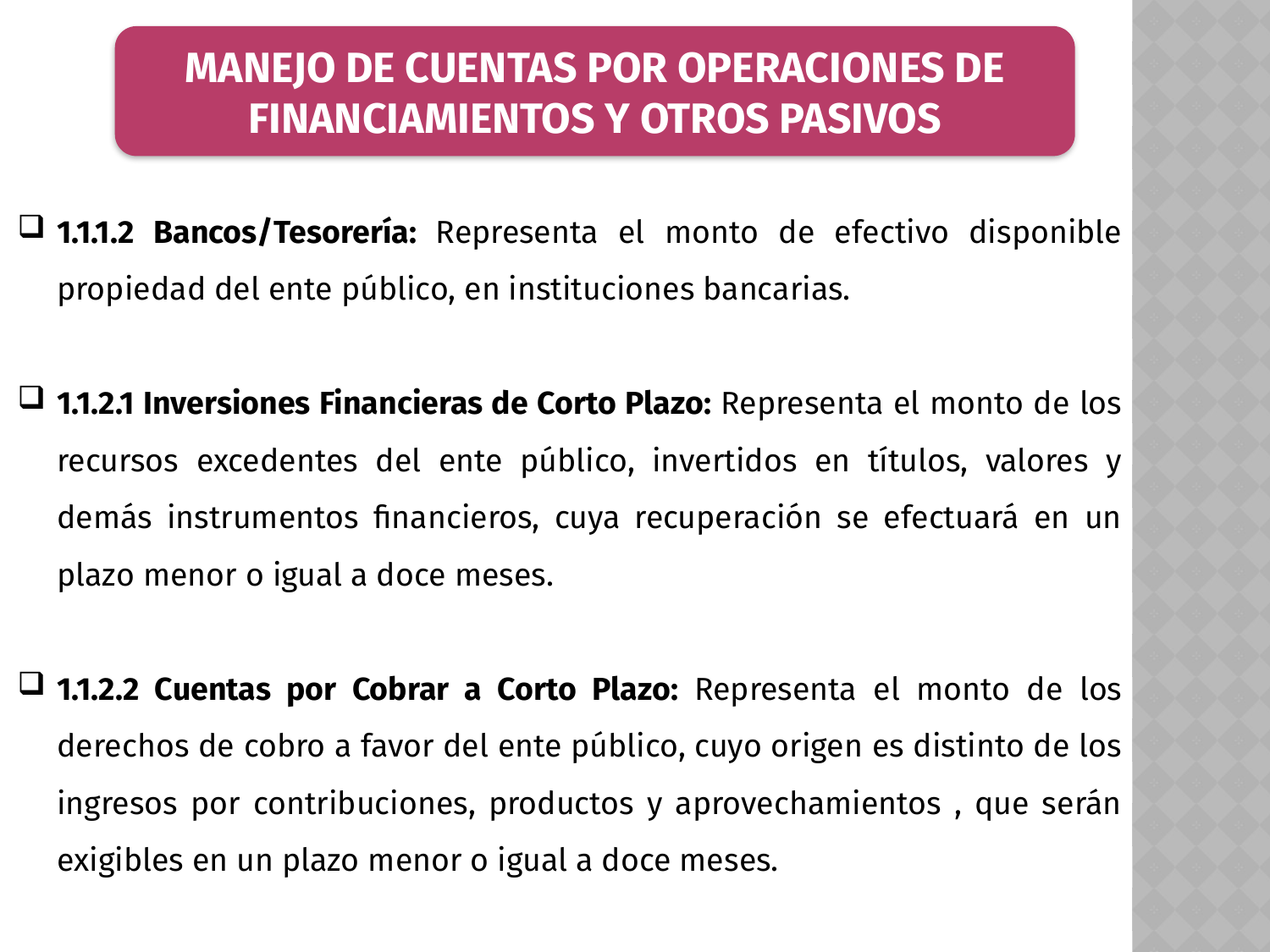

MANEJO DE CUENTAS POR OPERACIONES DE FINANCIAMIENTOS Y OTROS PASIVOS
1.1.1.2 Bancos/Tesorería: Representa el monto de efectivo disponible propiedad del ente público, en instituciones bancarias.

1.1.2.1 Inversiones Financieras de Corto Plazo: Representa el monto de los recursos excedentes del ente público, invertidos en títulos, valores y demás instrumentos financieros, cuya recuperación se efectuará en un plazo menor o igual a doce meses.

1.1.2.2 Cuentas por Cobrar a Corto Plazo: Representa el monto de los derechos de cobro a favor del ente público, cuyo origen es distinto de los ingresos por contribuciones, productos y aprovechamientos , que serán exigibles en un plazo menor o igual a doce meses.